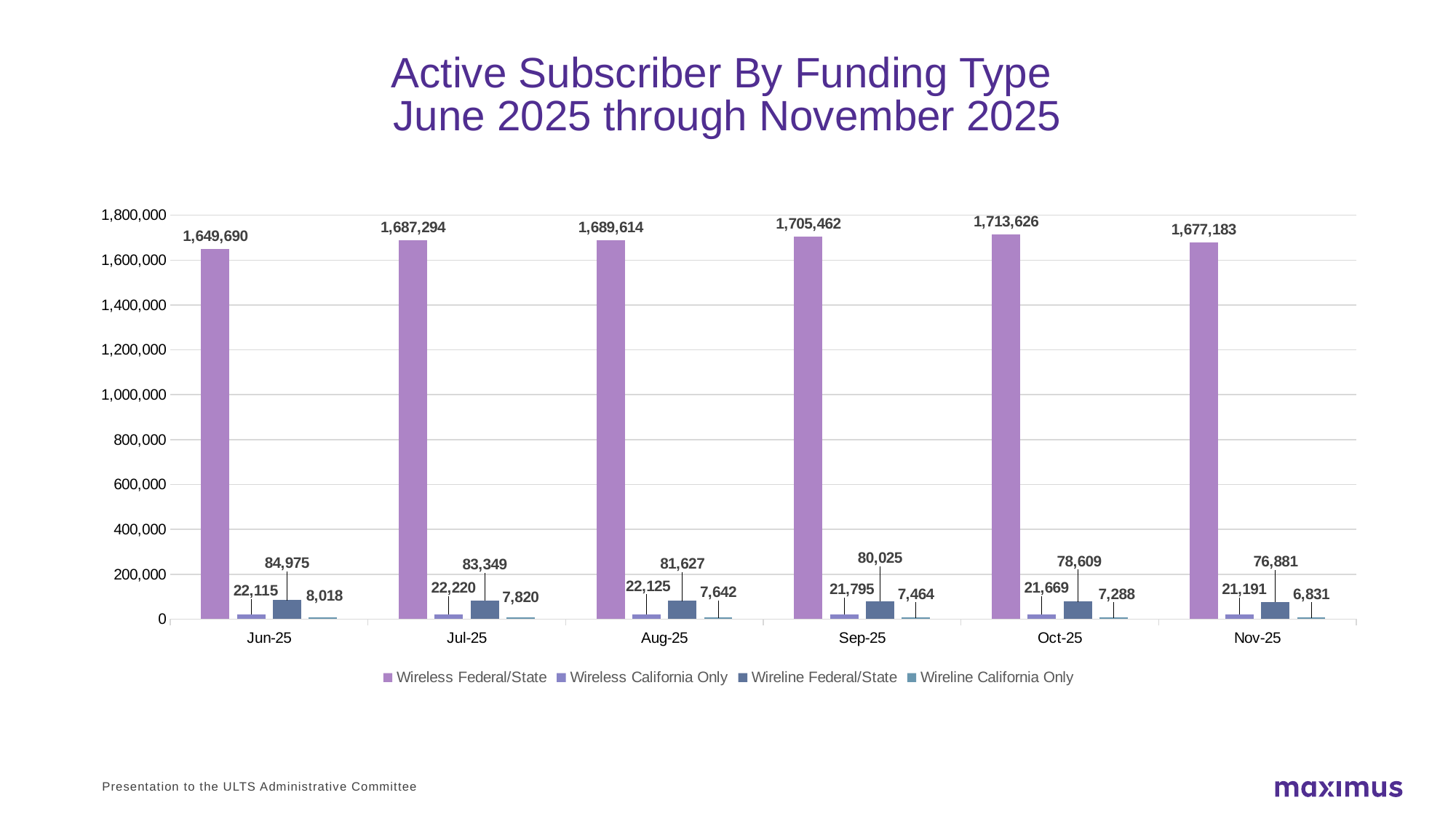

# Active Subscriber By Funding Type June 2025 through November 2025

### Chart

| Category | Wireless | Wireless | Wireline | Wireline |
|---|---|---|---|---|
| 45809 | 1649690.0 | 22115.0 | 84975.0 | 8018.0 |
| 45839 | 1687294.0 | 22220.0 | 83349.0 | 7820.0 |
| 45870 | 1689614.0 | 22125.0 | 81627.0 | 7642.0 |
| 45901 | 1705462.0 | 21795.0 | 80025.0 | 7464.0 |
| 45931 | 1713626.0 | 21669.0 | 78609.0 | 7288.0 |
| 45962 | 1677183.0 | 21191.0 | 76881.0 | 6831.0 |